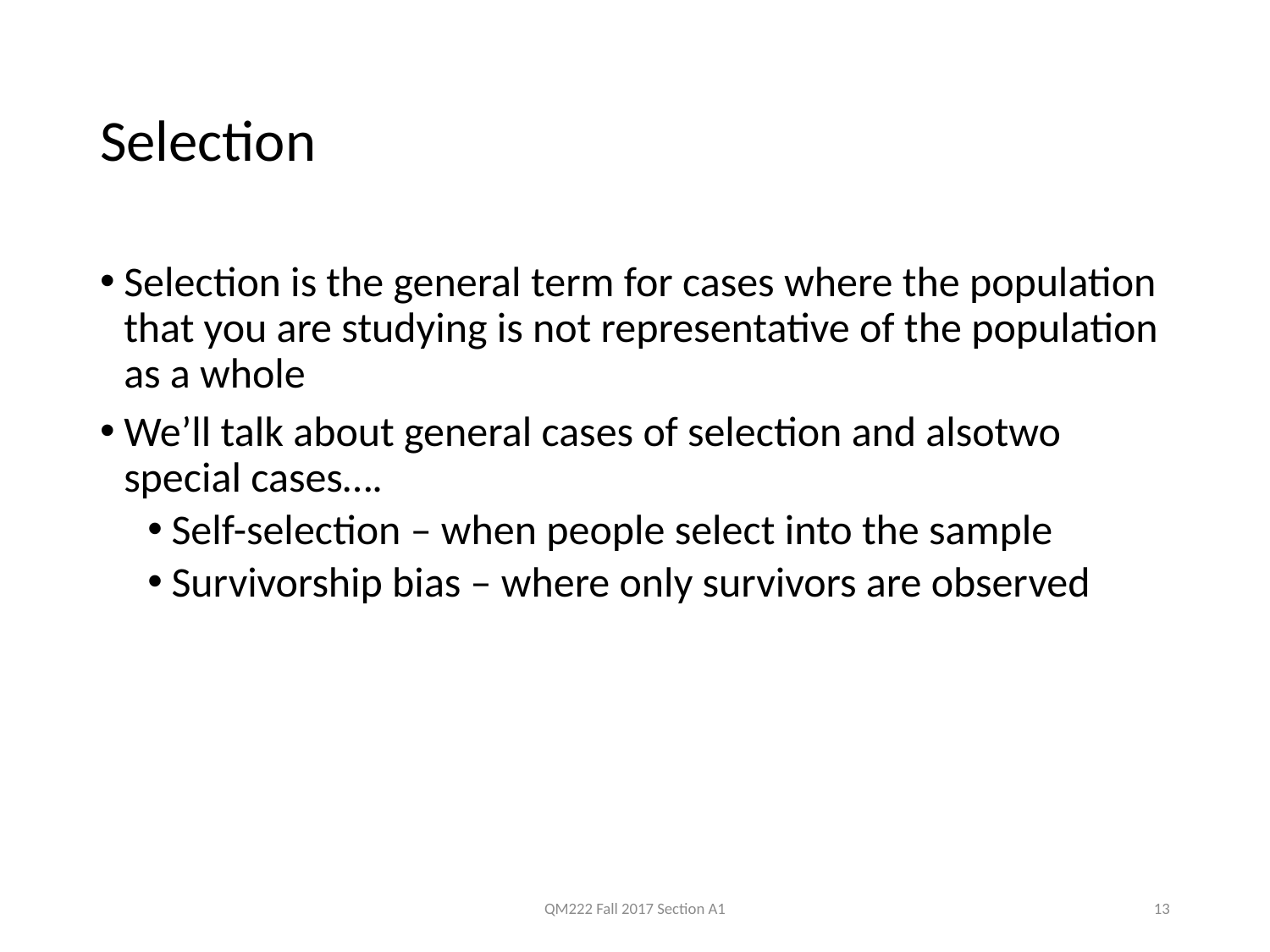

# Selection
Selection is the general term for cases where the population that you are studying is not representative of the population as a whole
We’ll talk about general cases of selection and alsotwo special cases….
Self-selection – when people select into the sample
Survivorship bias – where only survivors are observed
QM222 Fall 2017 Section A1
13